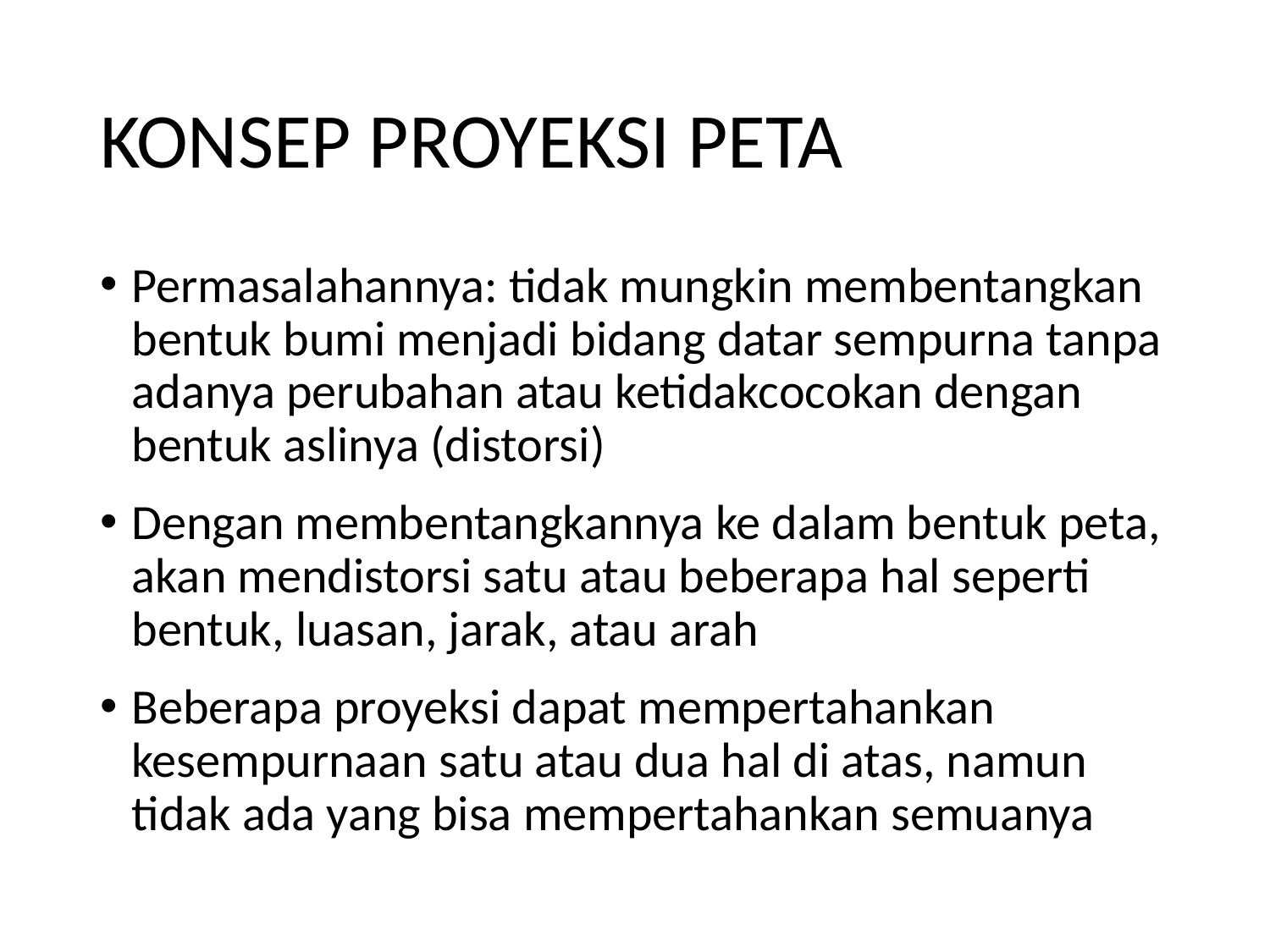

# KONSEP PROYEKSI PETA
Permasalahannya: tidak mungkin membentangkan bentuk bumi menjadi bidang datar sempurna tanpa adanya perubahan atau ketidakcocokan dengan bentuk aslinya (distorsi)
Dengan membentangkannya ke dalam bentuk peta, akan mendistorsi satu atau beberapa hal seperti bentuk, luasan, jarak, atau arah
Beberapa proyeksi dapat mempertahankan kesempurnaan satu atau dua hal di atas, namun tidak ada yang bisa mempertahankan semuanya